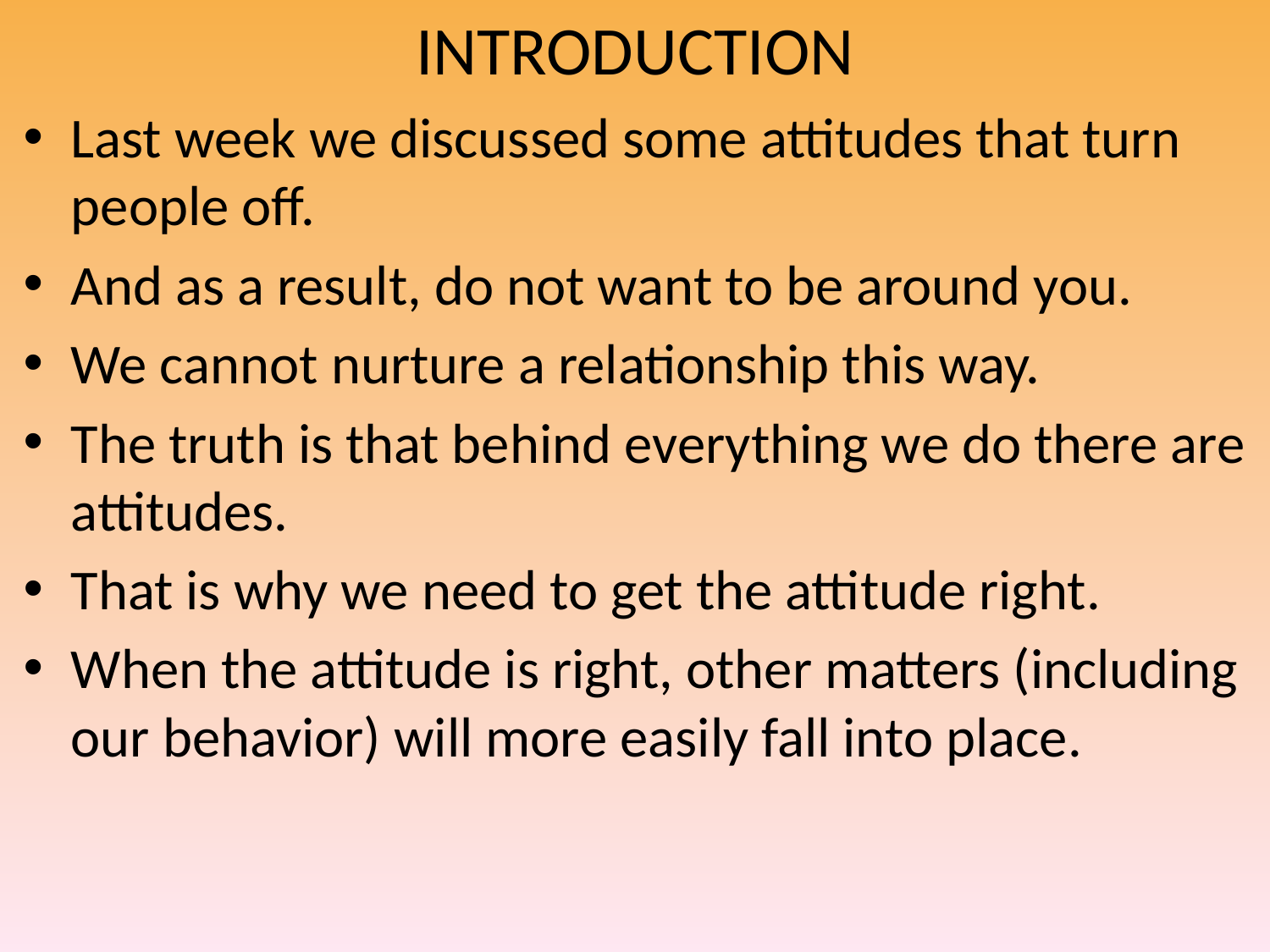

# INTRODUCTION
Last week we discussed some attitudes that turn people off.
And as a result, do not want to be around you.
We cannot nurture a relationship this way.
The truth is that behind everything we do there are attitudes.
That is why we need to get the attitude right.
When the attitude is right, other matters (including our behavior) will more easily fall into place.